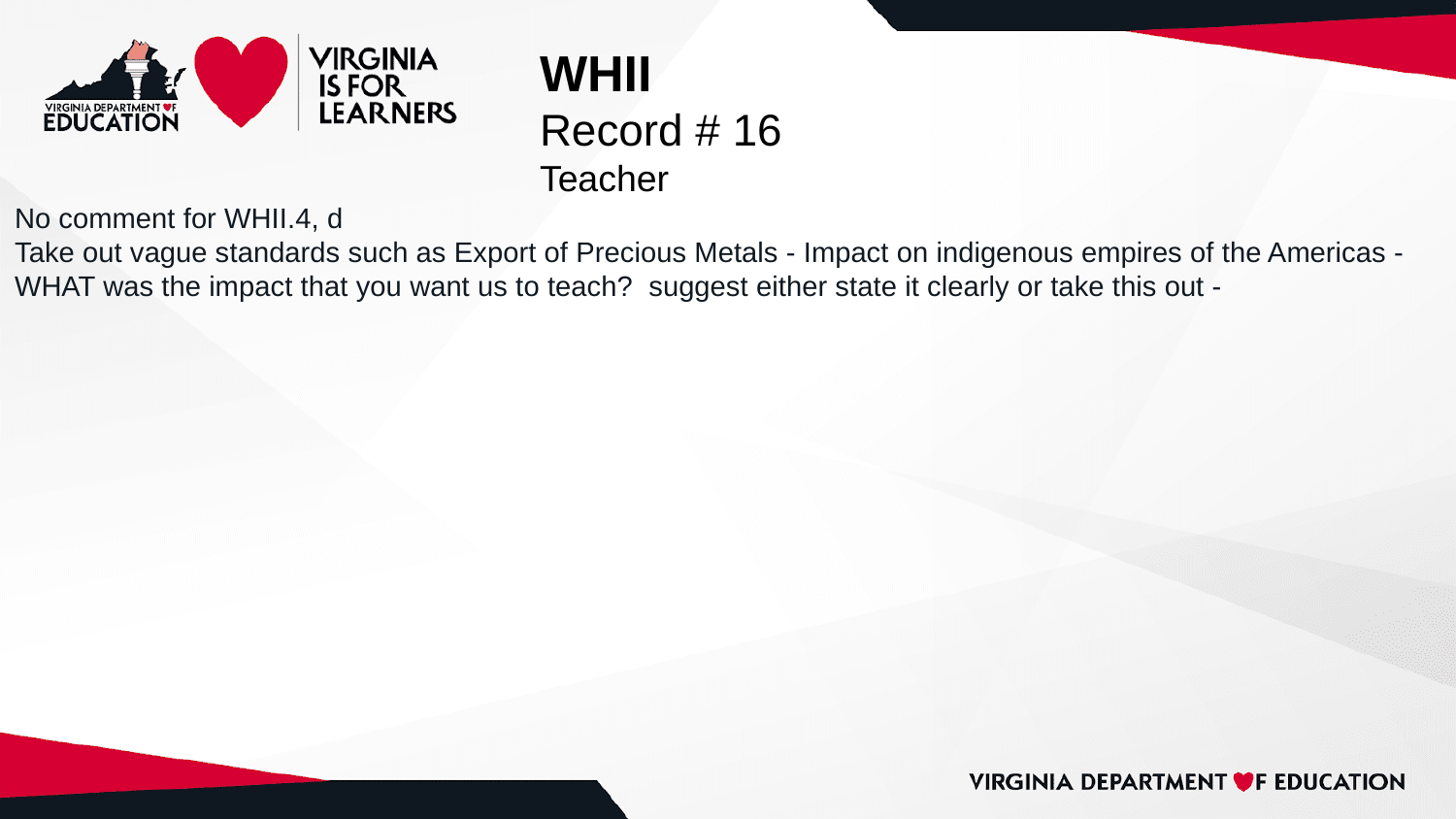

# WHII
Record # 16
Teacher
No comment for WHII.4, d
Take out vague standards such as Export of Precious Metals - Impact on indigenous empires of the Americas - WHAT was the impact that you want us to teach?  suggest either state it clearly or take this out -